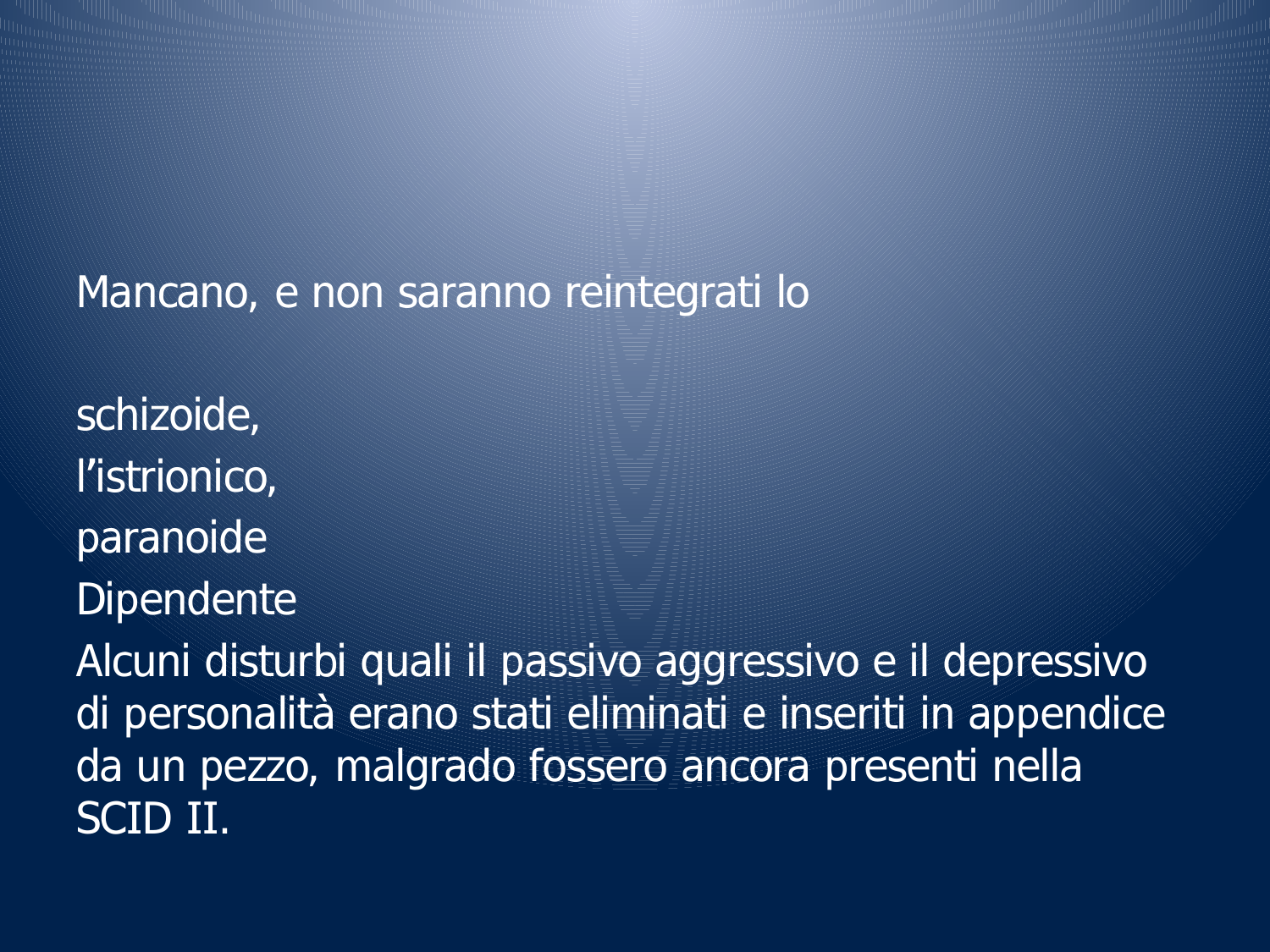

#
Mancano, e non saranno reintegrati lo

schizoide,
l’istrionico,
paranoide
Dipendente
Alcuni disturbi quali il passivo aggressivo e il depressivo di personalità erano stati eliminati e inseriti in appendice da un pezzo, malgrado fossero ancora presenti nella SCID II.